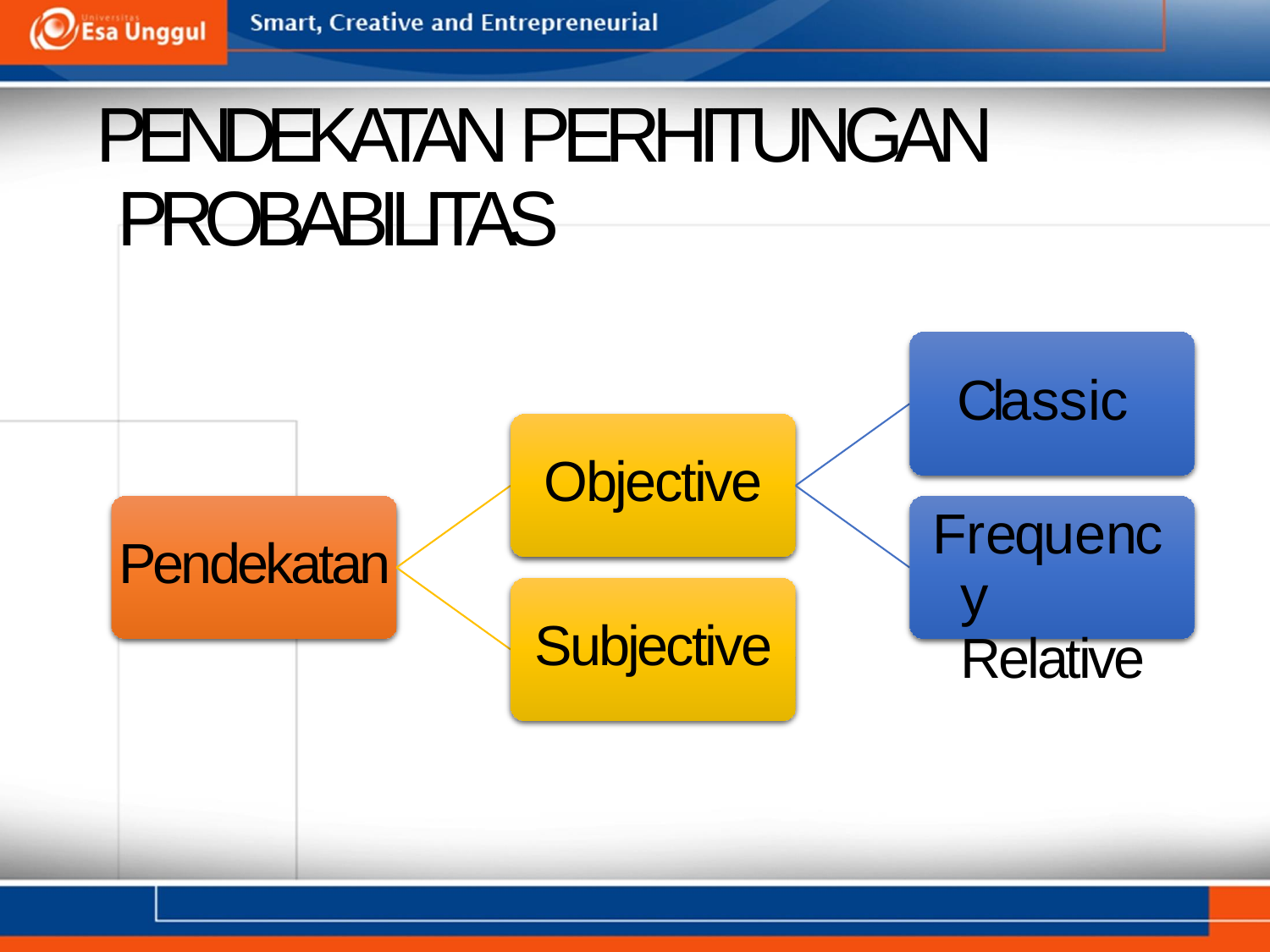

# PENDEKATAN PERHITUNGAN  PROBABILITAS

Classic
Objective

Frequency  Relative

Pendekatan

Subjective